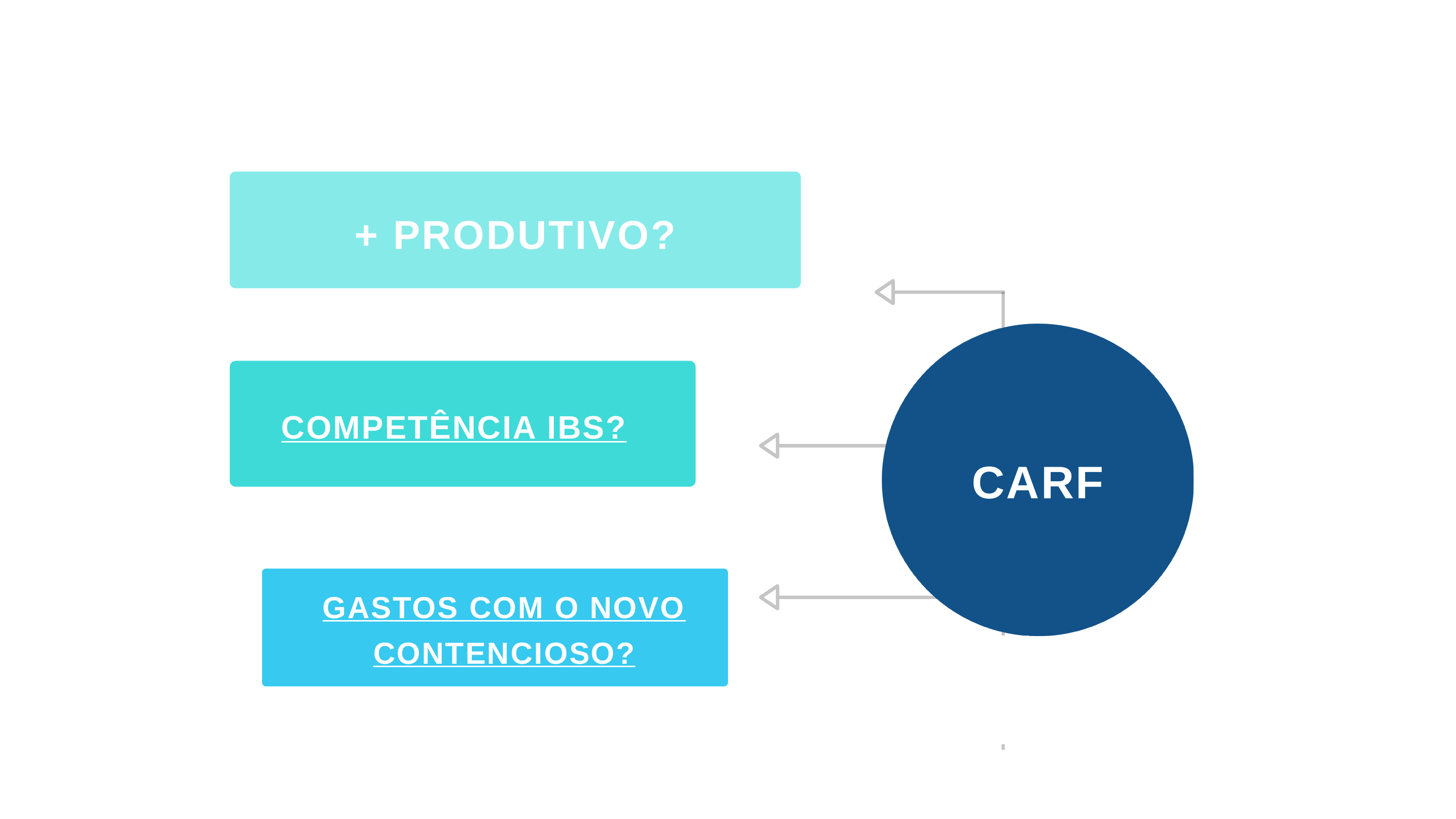

+ PRODUTIVO?

COMPETÊNCIA IBS?
CARF

GASTOS COM O NOVO CONTENCIOSO?